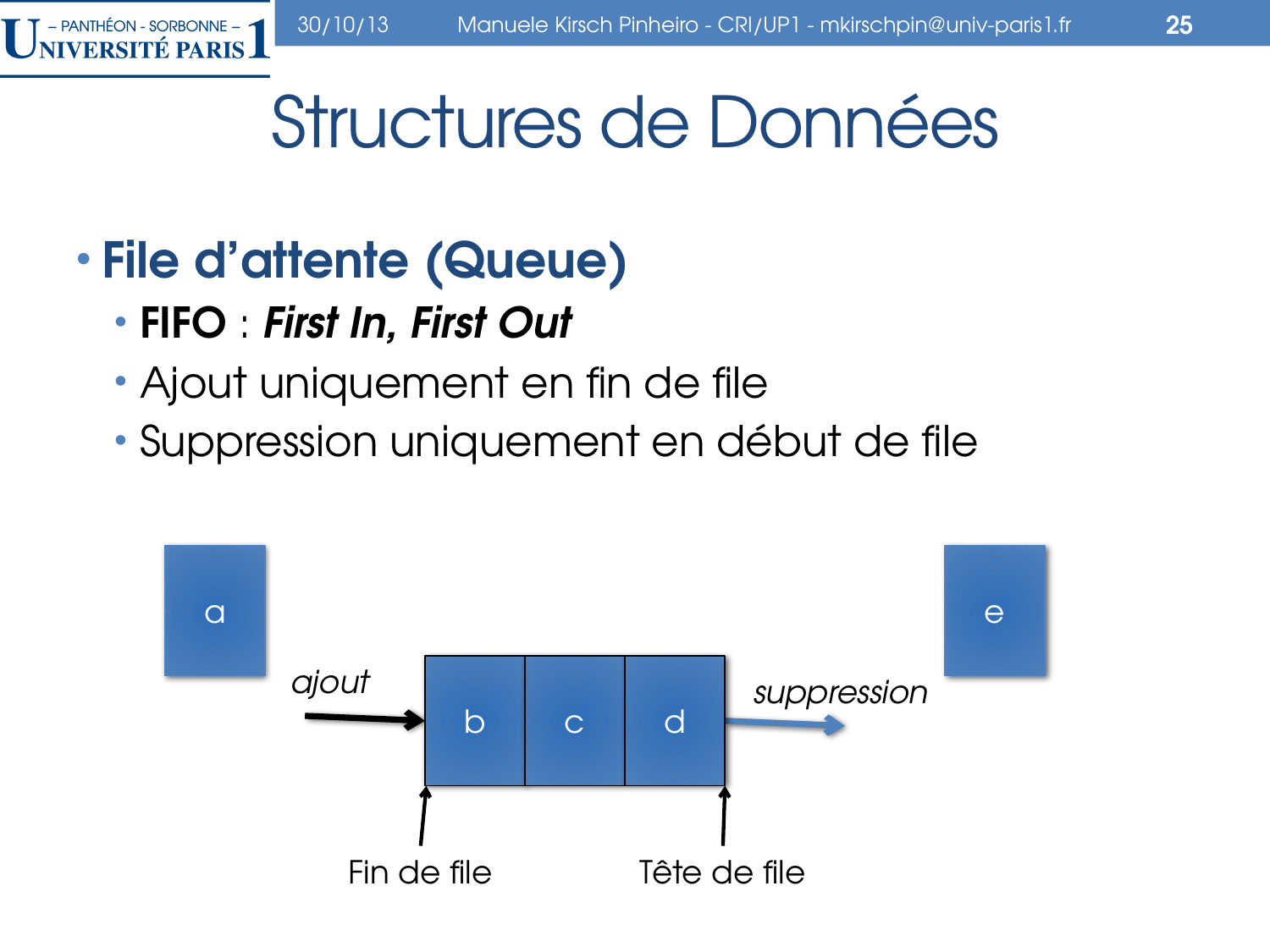

30/10/13
Manuele Kirsch Pinheiro - CRI/UP1 - mkirschpin@univ-paris1.fr
25
# Structures de Données
File d’attente (Queue)
FIFO : First In, First Out
Ajout uniquement en fin de file
Suppression uniquement en début de file
a
e
ajout
b
c
d
suppression
Fin de file
Tête de file